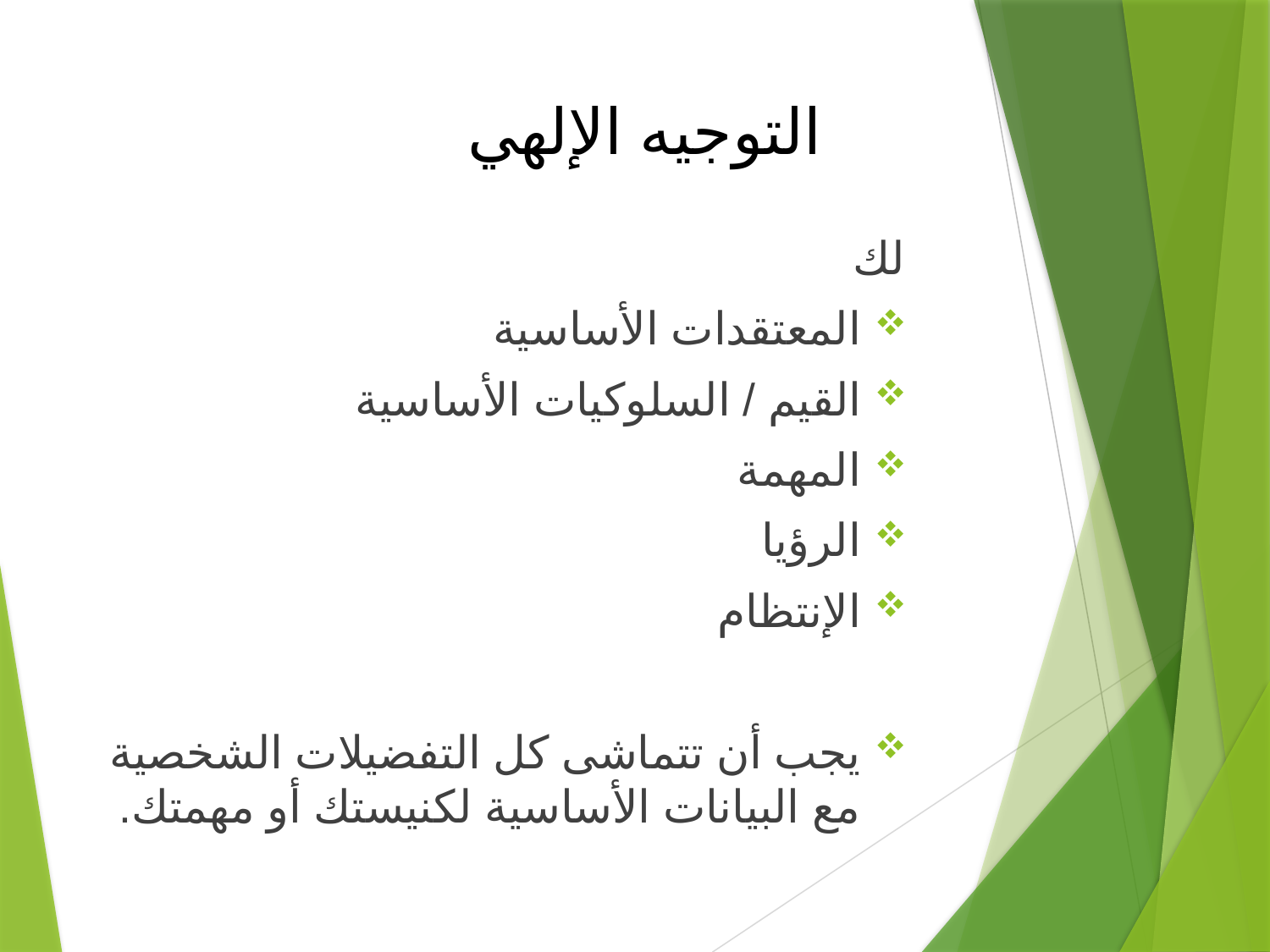

# التوجيه الإلهي
لك
المعتقدات الأساسية
القيم / السلوكيات الأساسية
المهمة
الرؤيا
الإنتظام

يجب أن تتماشى كل التفضيلات الشخصية مع البيانات الأساسية لكنيستك أو مهمتك.